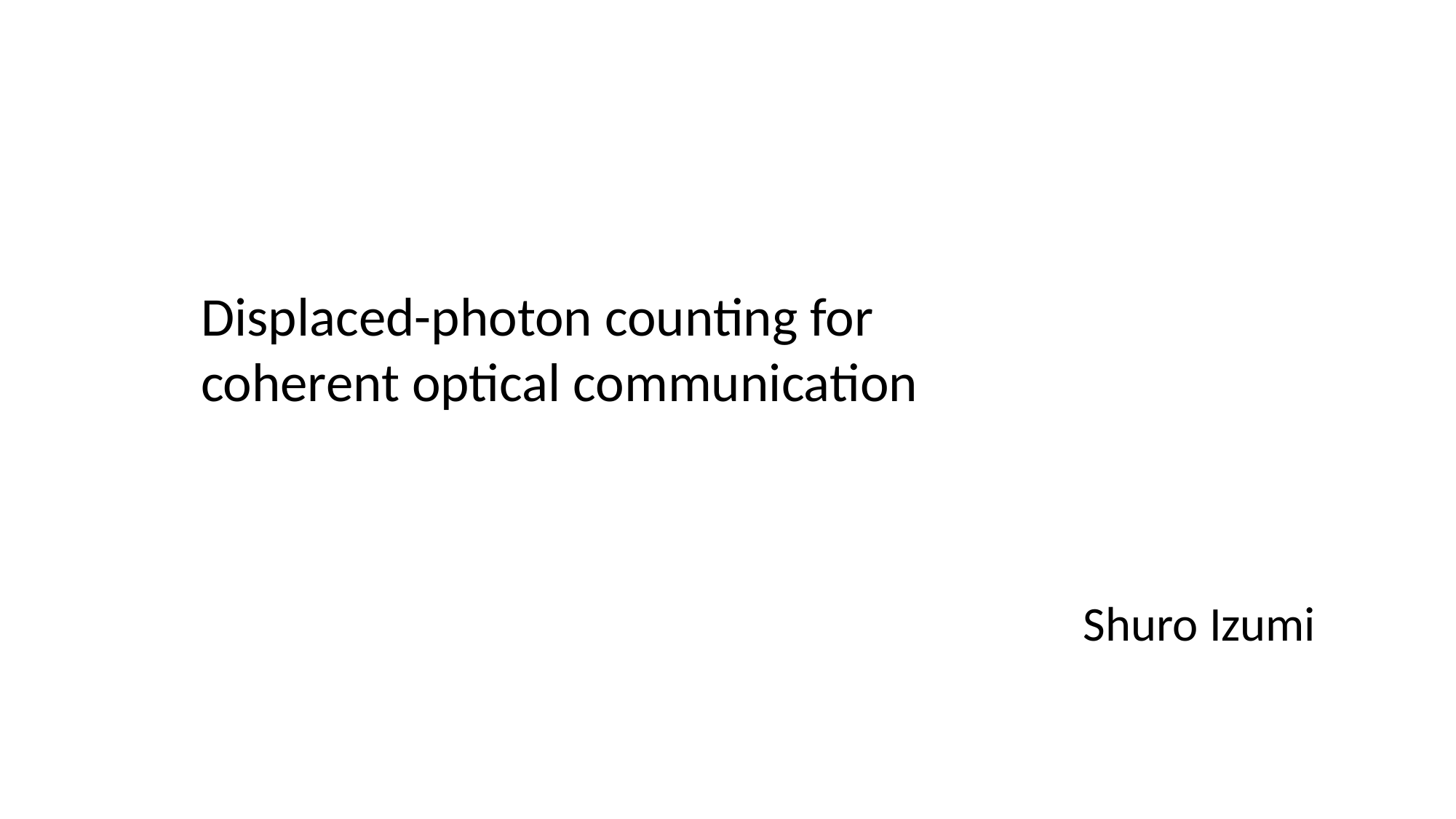

Displaced-photon counting for coherent optical communication
Shuro Izumi